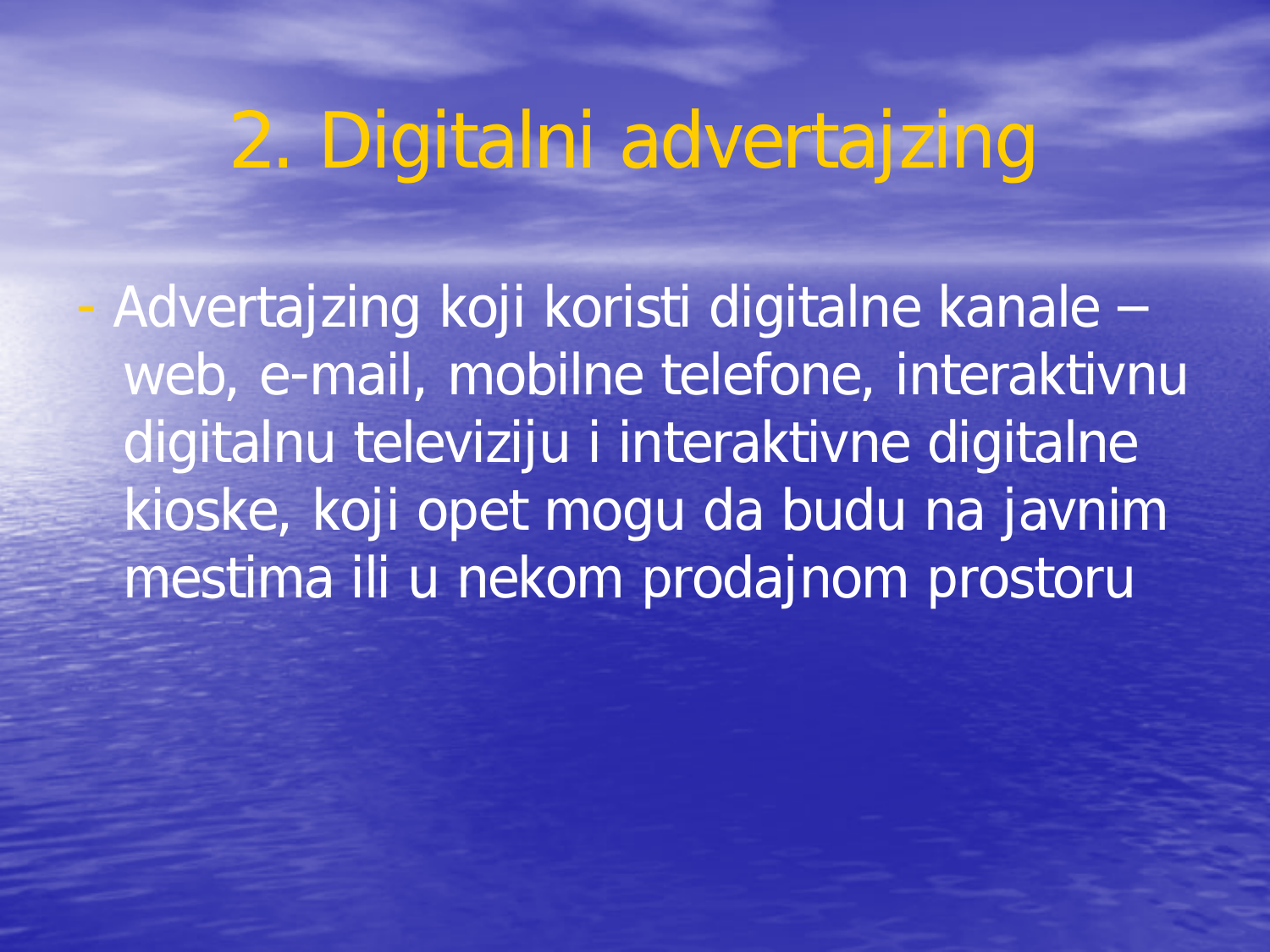

# 2. Digitalni advertajzing
- Advertajzing koji koristi digitalne kanale – web, e-mail, mobilne telefone, interaktivnu digitalnu televiziju i interaktivne digitalne kioske, koji opet mogu da budu na javnim mestima ili u nekom prodajnom prostoru